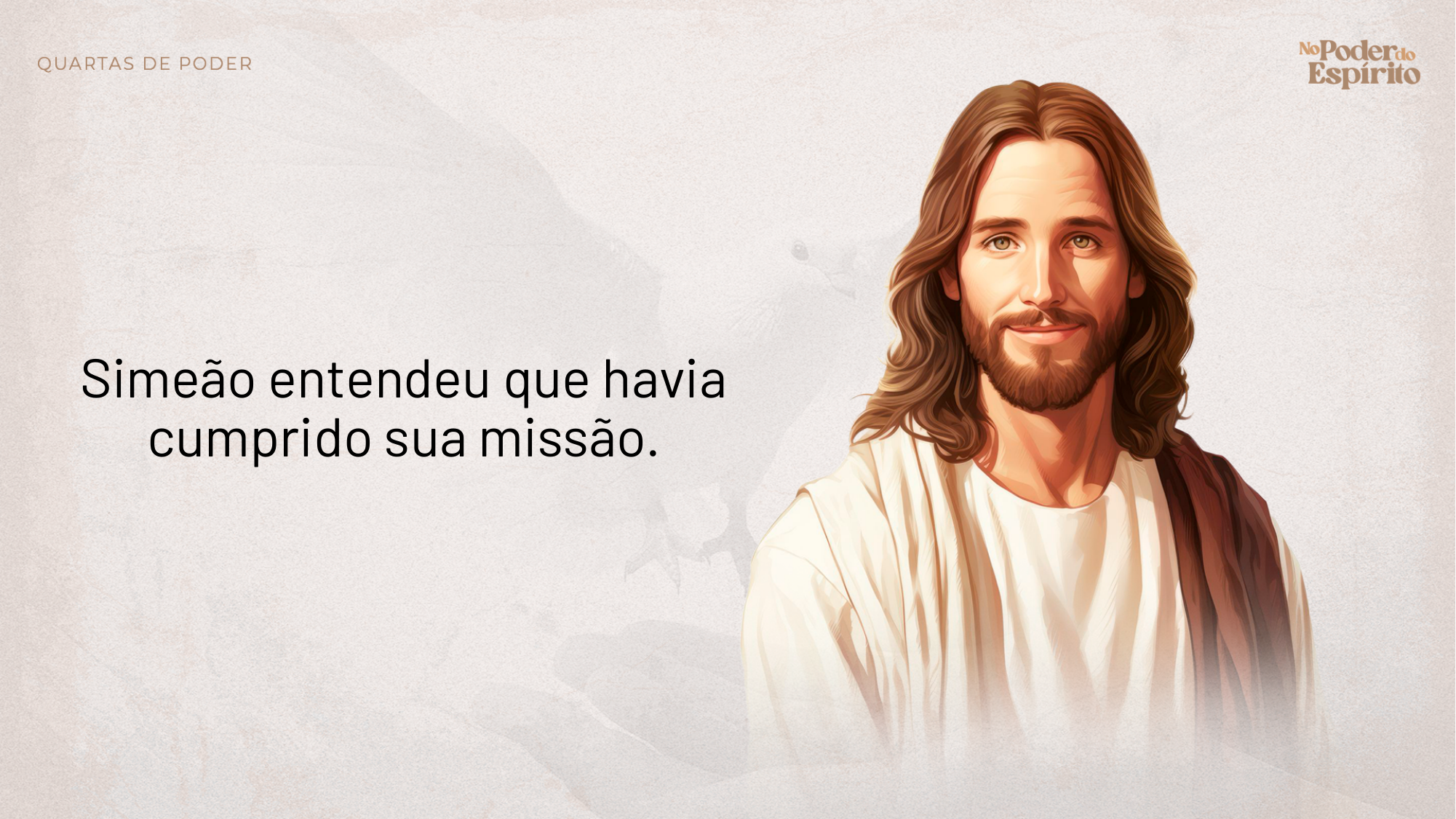

Simeão entendeu que havia cumprido sua missão.